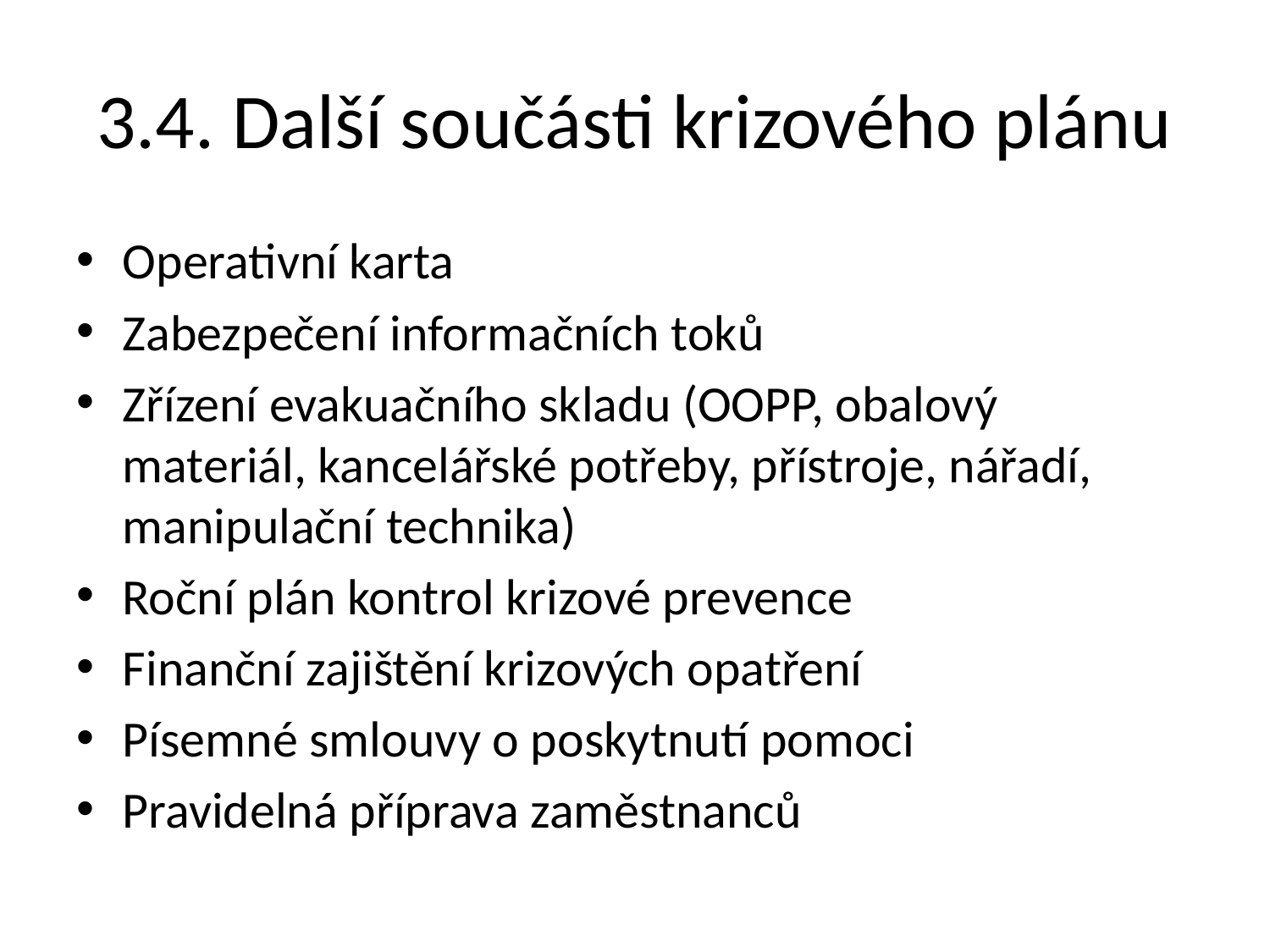

# 3.4. Další součásti krizového plánu
Operativní karta
Zabezpečení informačních toků
Zřízení evakuačního skladu (OOPP, obalový materiál, kancelářské potřeby, přístroje, nářadí, manipulační technika)
Roční plán kontrol krizové prevence
Finanční zajištění krizových opatření
Písemné smlouvy o poskytnutí pomoci
Pravidelná příprava zaměstnanců